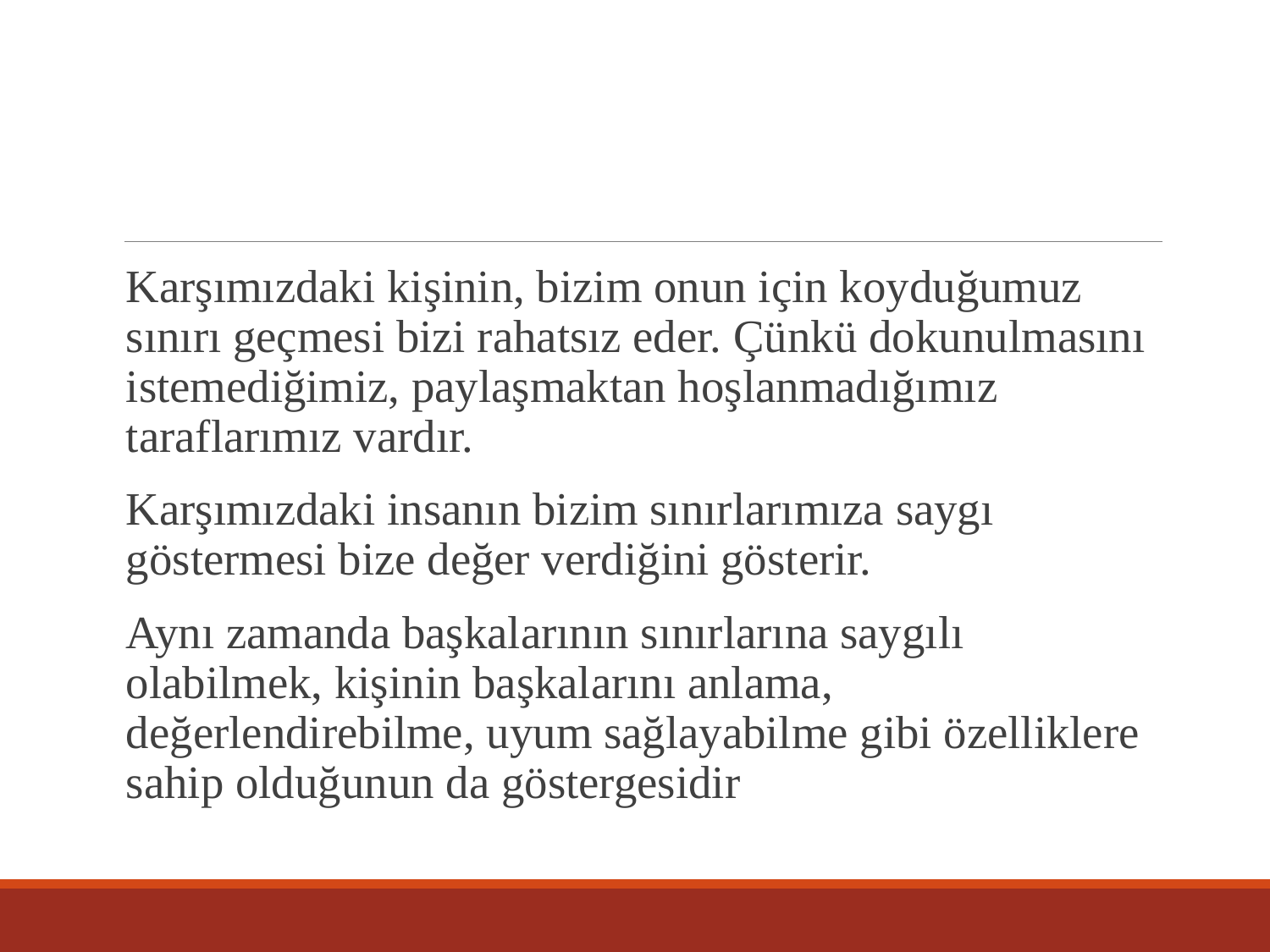

Karşımızdaki kişinin, bizim onun için koyduğumuz sınırı geçmesi bizi rahatsız eder. Çünkü dokunulmasını istemediğimiz, paylaşmaktan hoşlanmadığımız taraflarımız vardır.
Karşımızdaki insanın bizim sınırlarımıza saygı göstermesi bize değer verdiğini gösterir.
Aynı zamanda başkalarının sınırlarına saygılı olabilmek, kişinin başkalarını anlama, değerlendirebilme, uyum sağlayabilme gibi özelliklere sahip olduğunun da göstergesidir